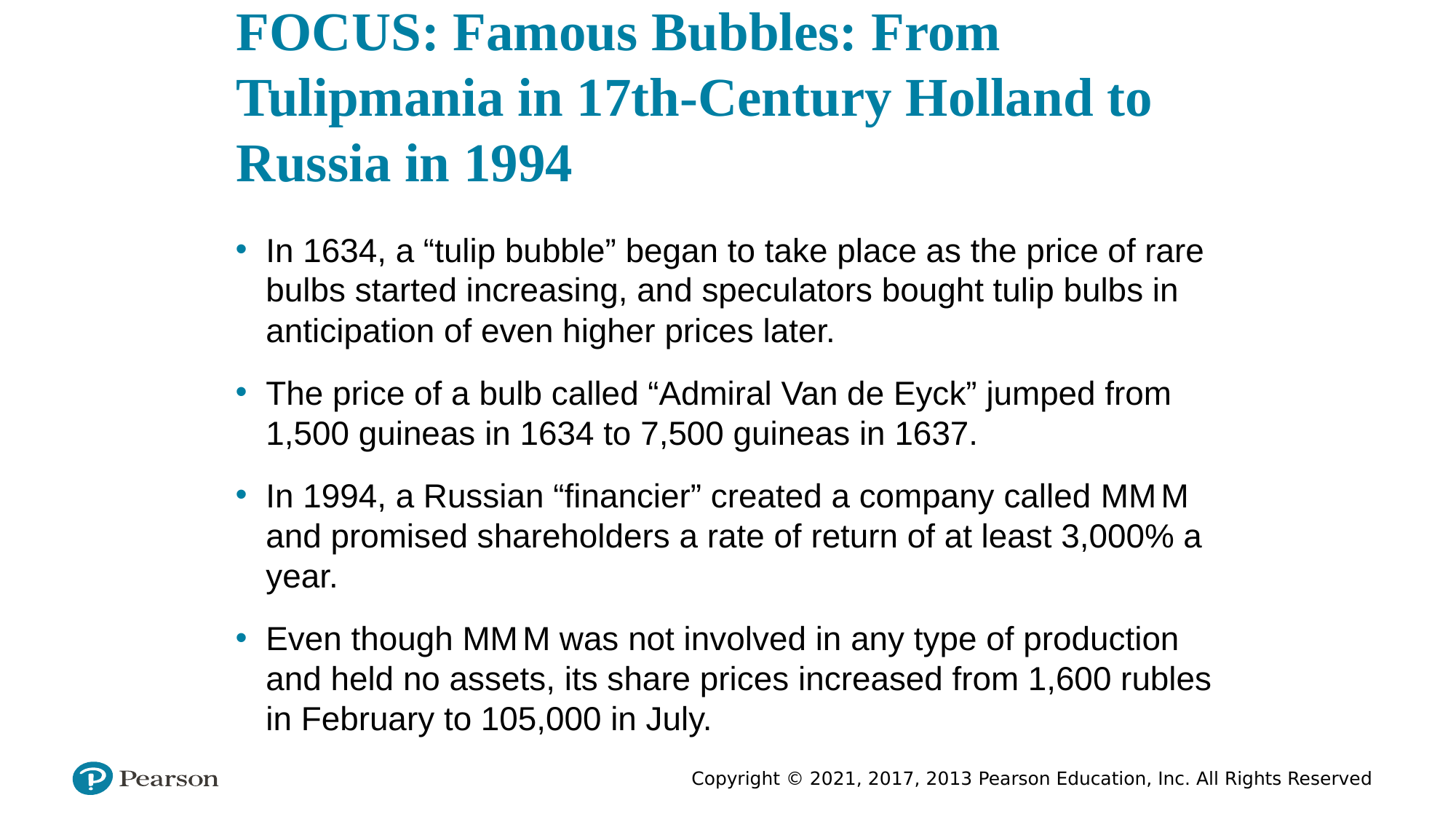

# FOCUS: Famous Bubbles: From Tulipmania in 17th-Century Holland to Russia in 1994
In 1634, a “tulip bubble” began to take place as the price of rare bulbs started increasing, and speculators bought tulip bulbs in anticipation of even higher prices later.
The price of a bulb called “Admiral Van de Eyck” jumped from 1,500 guineas in 1634 to 7,500 guineas in 1637.
In 1994, a Russian “financier” created a company called M M M and promised shareholders a rate of return of at least 3,000% a year.
Even though M M M was not involved in any type of production and held no assets, its share prices increased from 1,600 rubles in February to 105,000 in July.